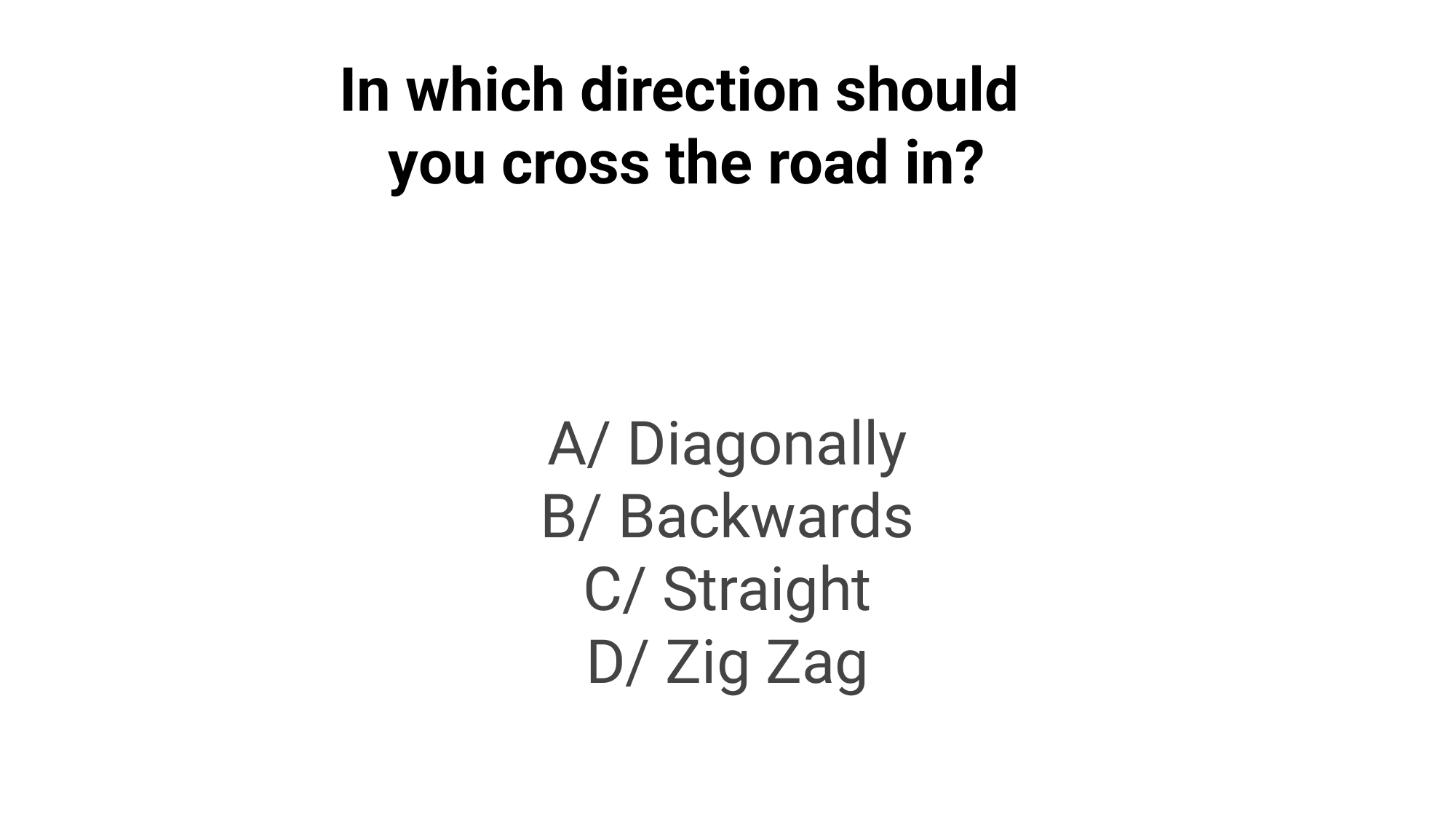

# In which direction should you cross the road in?

A/ Diagonally
B/ Backwards
C/ Straight
D/ Zig Zag